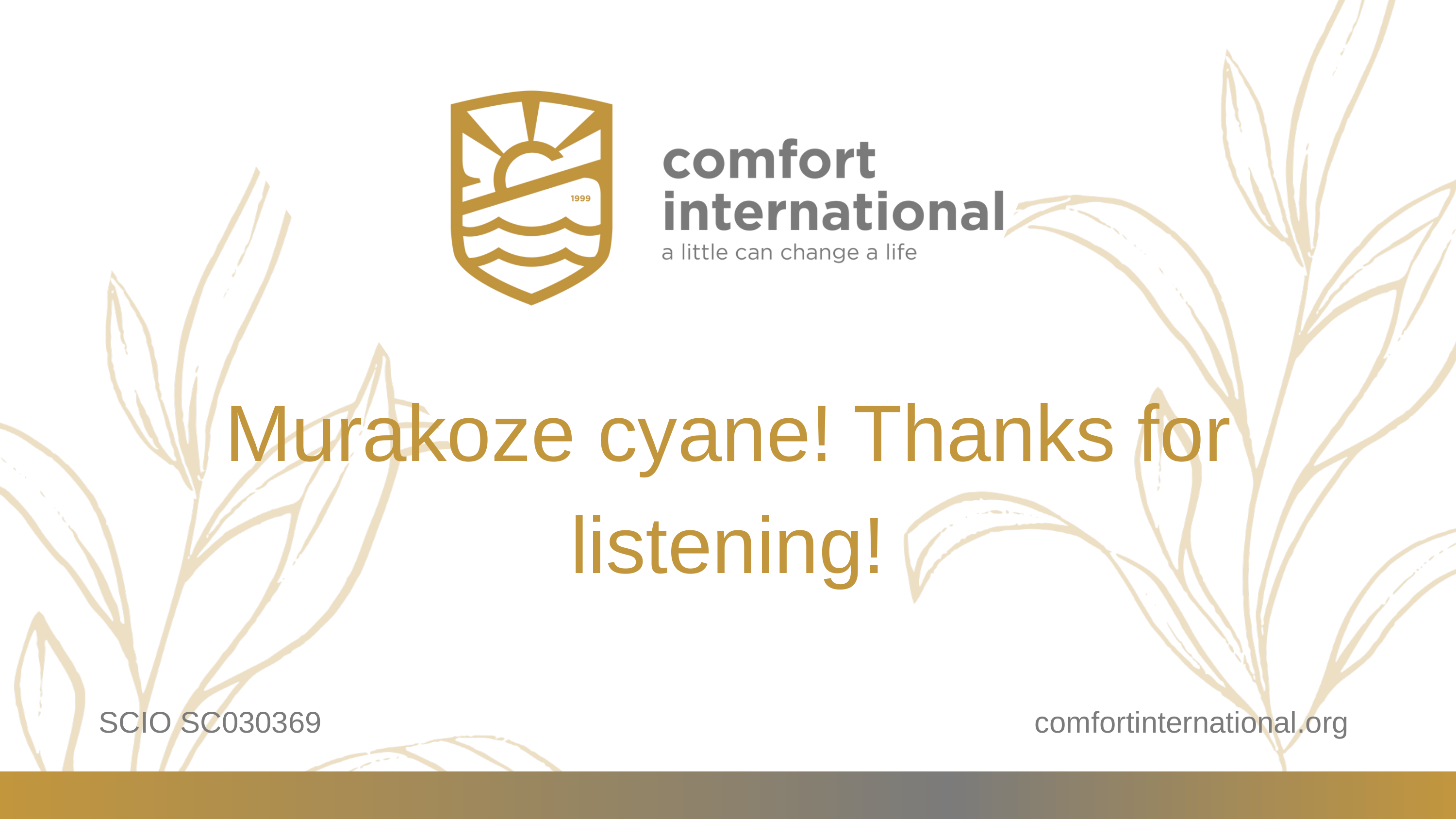

Murakoze cyane! Thanks for listening!
SCIO SC030369
comfortinternational.org